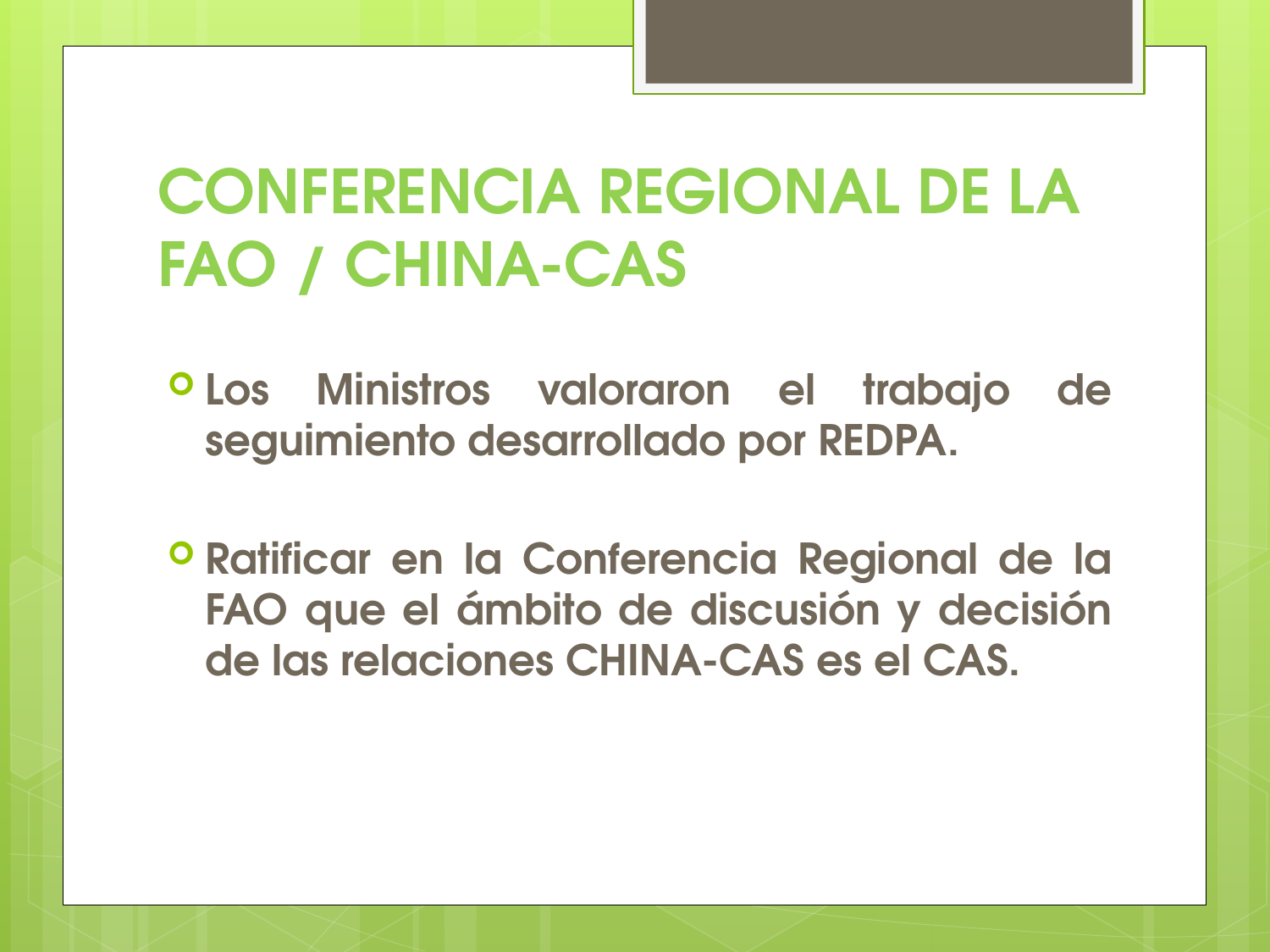

# CONFERENCIA REGIONAL DE LA FAO / CHINA-CAS
Los Ministros valoraron el trabajo de seguimiento desarrollado por REDPA.

Ratificar en la Conferencia Regional de la FAO que el ámbito de discusión y decisión de las relaciones CHINA-CAS es el CAS.